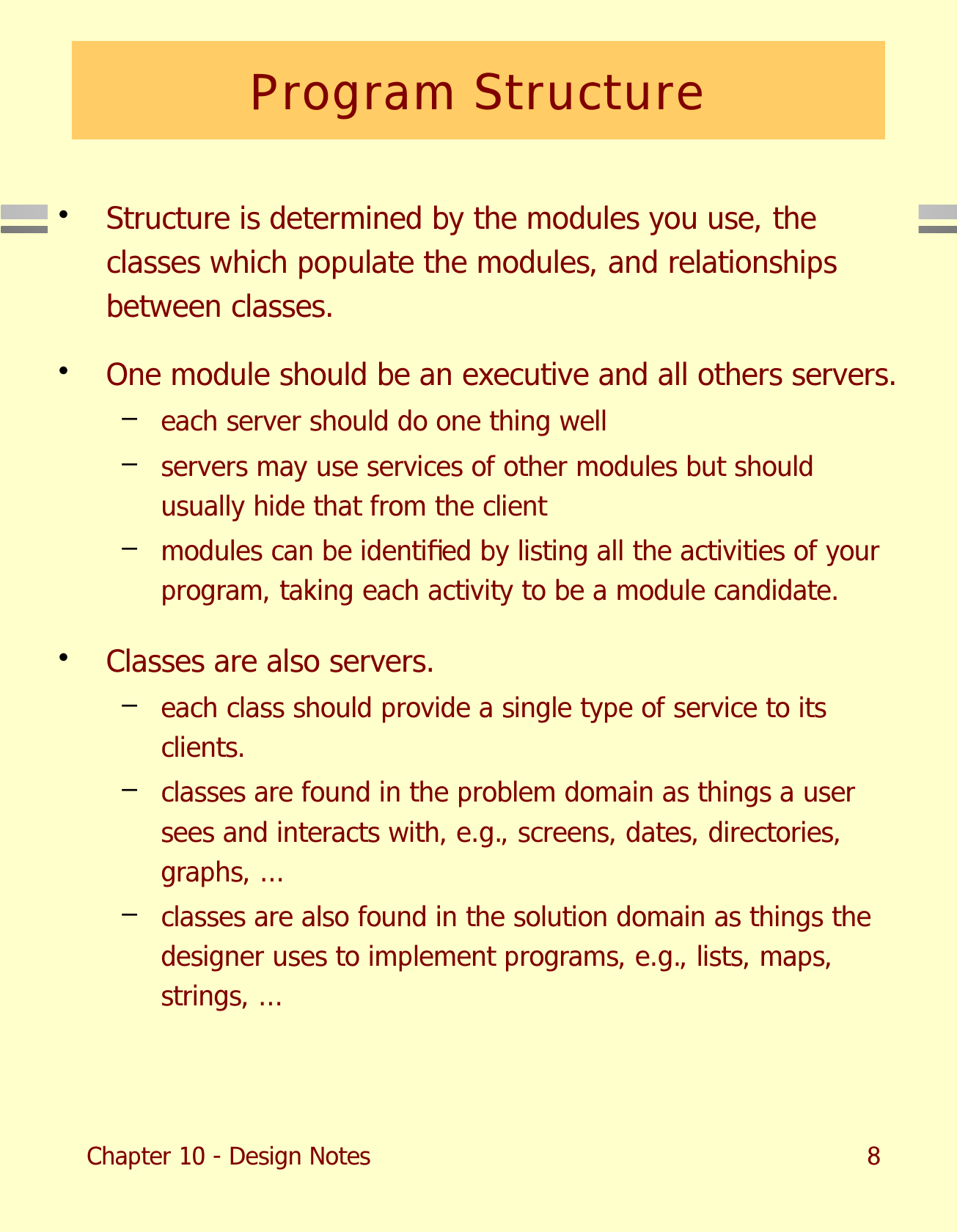

# Program Structure
Structure is determined by the modules you use, the classes which populate the modules, and relationships between classes.
One module should be an executive and all others servers.
each server should do one thing well
servers may use services of other modules but should usually hide that from the client
modules can be identified by listing all the activities of your program, taking each activity to be a module candidate.
Classes are also servers.
each class should provide a single type of service to its clients.
classes are found in the problem domain as things a user sees and interacts with, e.g., screens, dates, directories, graphs, ...
classes are also found in the solution domain as things the designer uses to implement programs, e.g., lists, maps, strings, ...
Chapter 10 - Design Notes
8